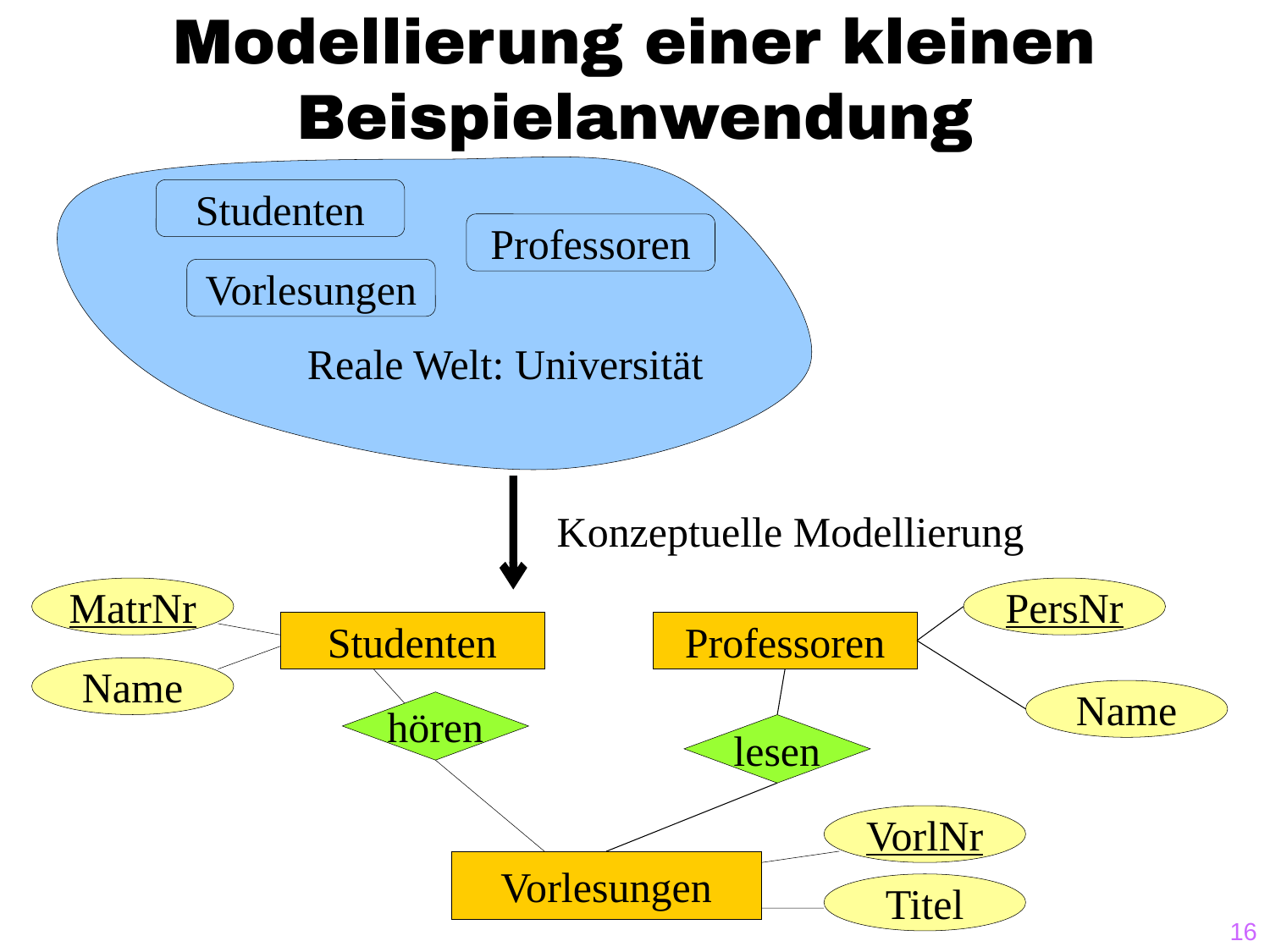

# Modellierung einer kleinen Beispielanwendung

Studenten
Professoren
Vorlesungen
Reale Welt: Universität

Konzeptuelle Modellierung
MatrNr
PersNr
Studenten
Professoren

Name

Name
hören
lesen

VorlNr
Vorlesungen

Titel
16